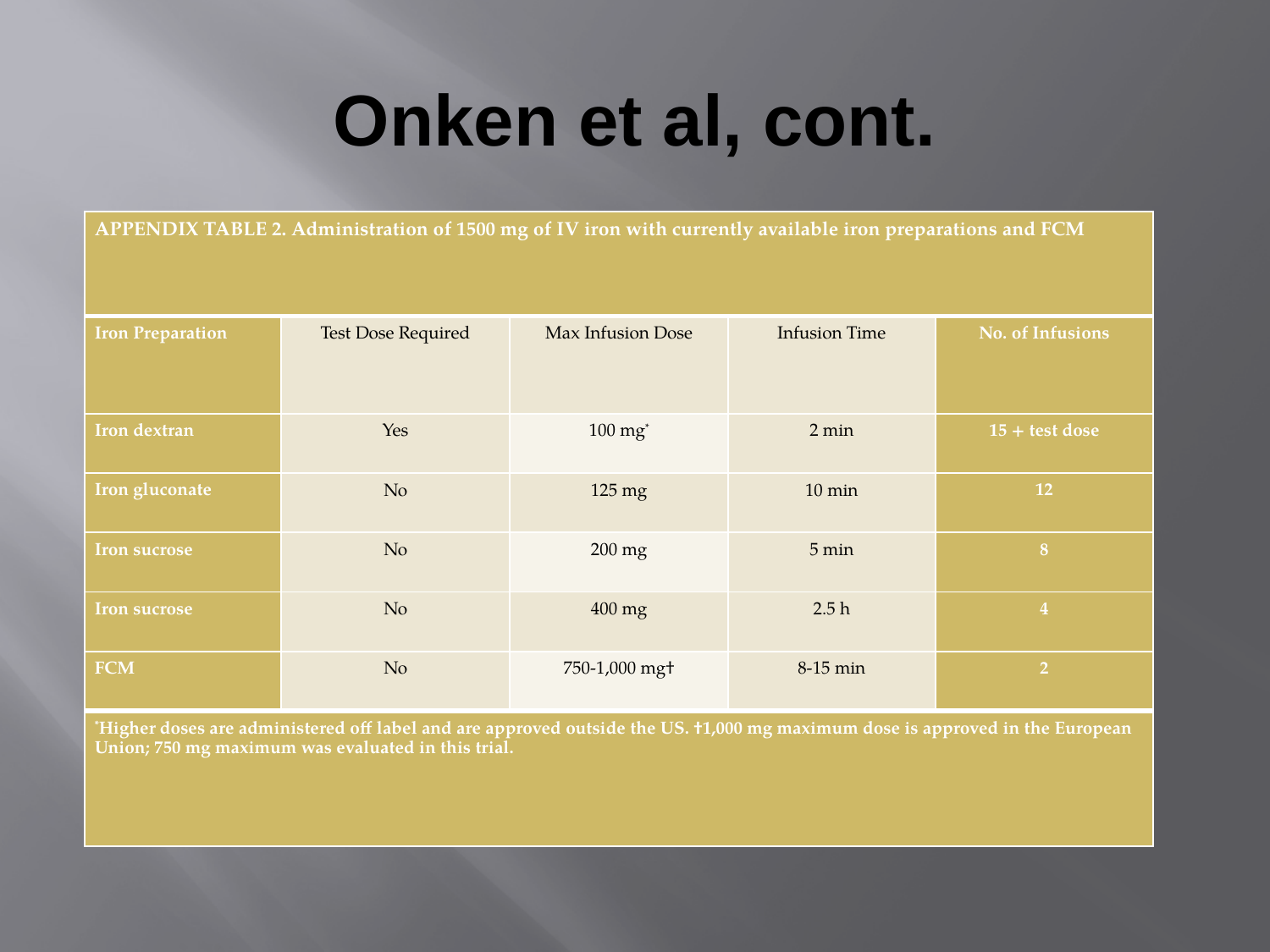

# Onken et al, cont.
| APPENDIX TABLE 2. Administration of 1500 mg of IV iron with currently available iron preparations and FCM |  |  |  |  |
| --- | --- | --- | --- | --- |
| Iron Preparation | Test Dose Required | Max Infusion Dose | Infusion Time | No. of Infusions |
| Iron dextran | Yes | 100 mg\* | 2 min | 15 + test dose |
| Iron gluconate | No | 125 mg | 10 min | 12 |
| Iron sucrose | No | 200 mg | 5 min | 8 |
| Iron sucrose | No | 400 mg | 2.5 h | 4 |
| FCM | No | 750-1,000 mg† | 8-15 min | 2 |
| \*Higher doses are administered off label and are approved outside the US. †1,000 mg maximum dose is approved in the European Union; 750 mg maximum was evaluated in this trial. |  |  |  |  |